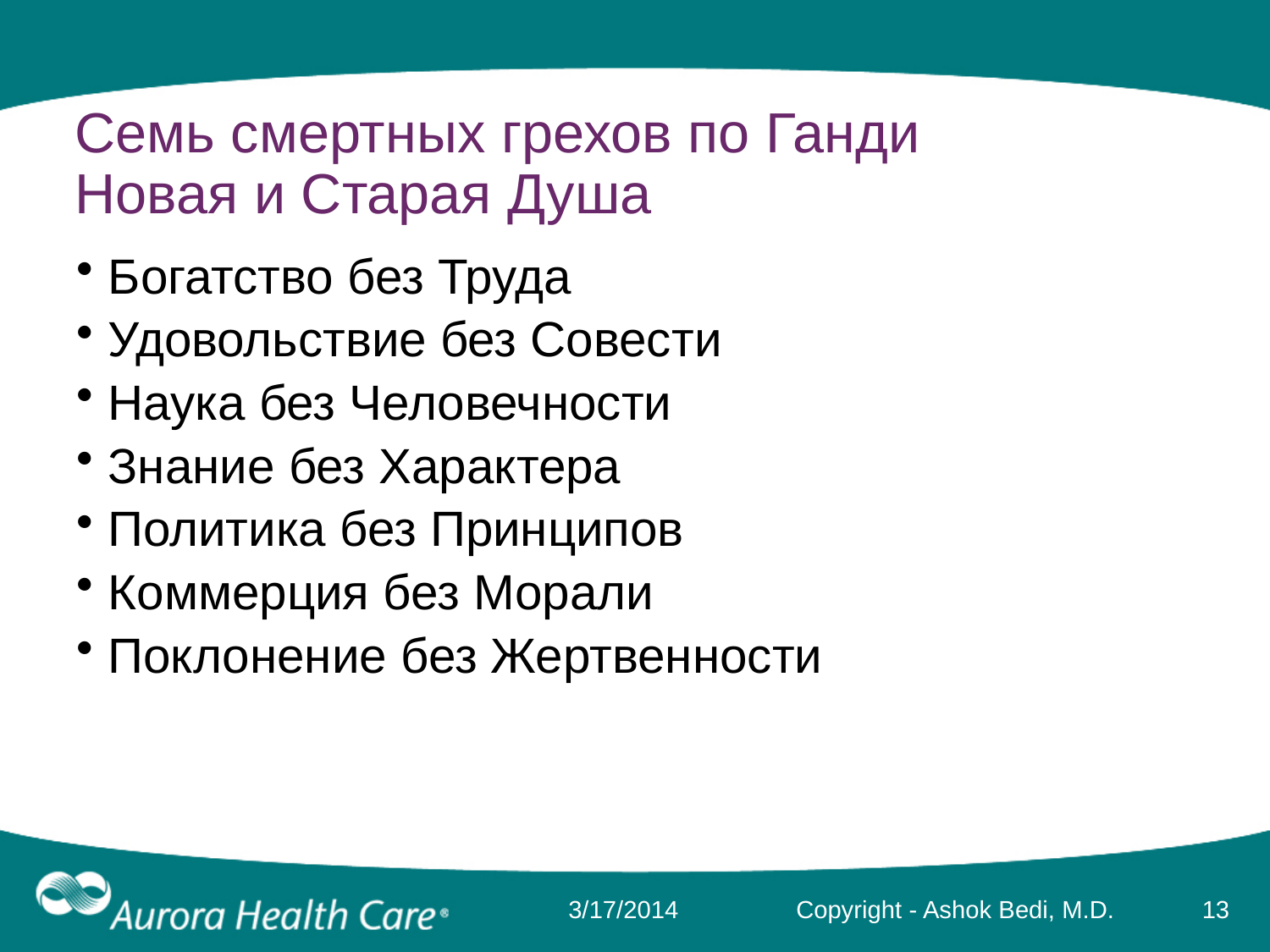

# Семь смертных грехов по Ганди Новая и Старая Душа
Богатство без Труда
Удовольствие без Совести
Наука без Человечности
Знание без Характера
Политика без Принципов
Коммерция без Морали
Поклонение без Жертвенности

3/17/2014
Copyright - Ashok Bedi, M.D.
13